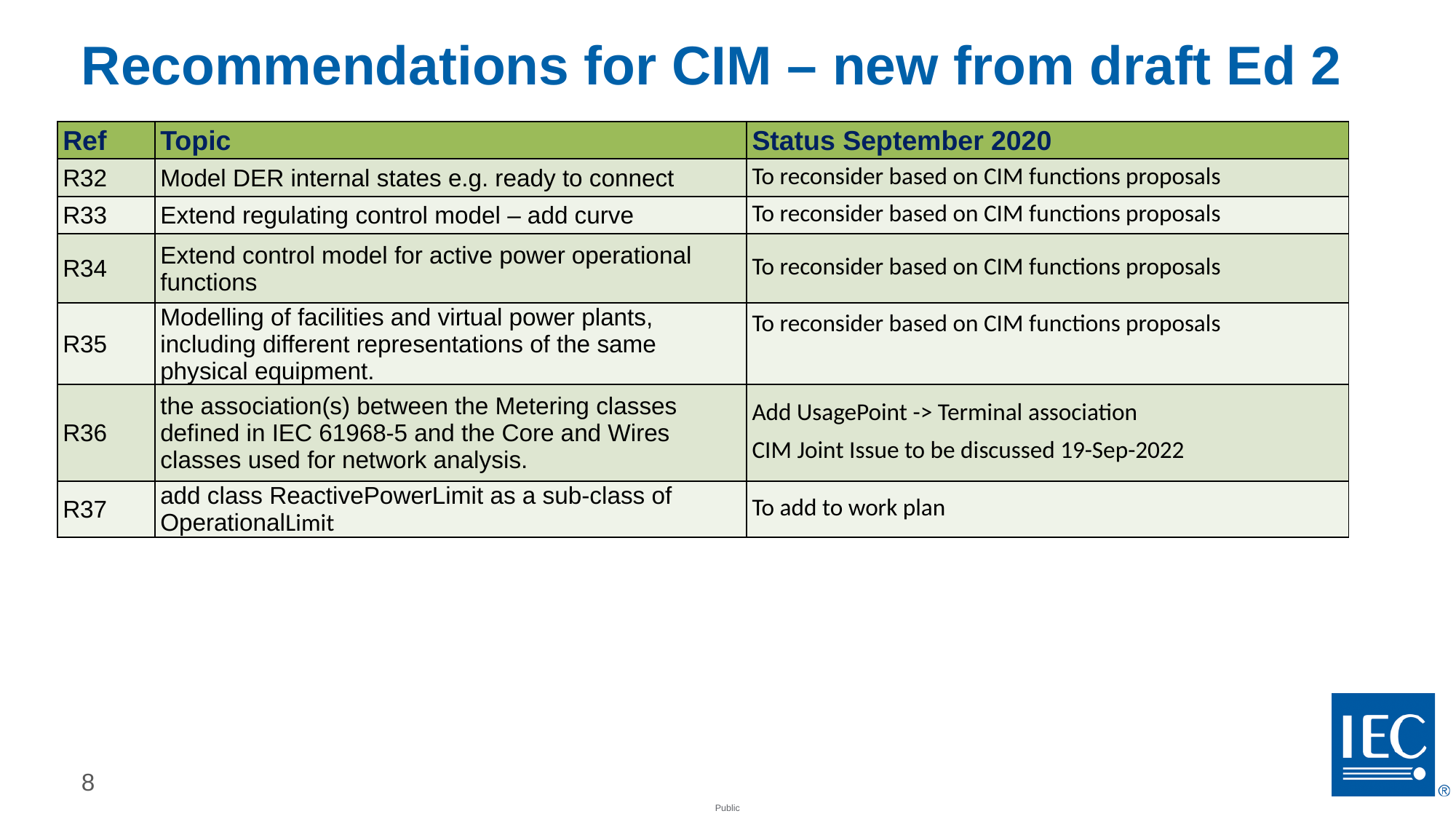

# Recommendations for CIM – new from draft Ed 2
| Ref | Topic | Status September 2020 |
| --- | --- | --- |
| R32 | Model DER internal states e.g. ready to connect | To reconsider based on CIM functions proposals |
| R33 | Extend regulating control model – add curve | To reconsider based on CIM functions proposals |
| R34 | Extend control model for active power operational functions | To reconsider based on CIM functions proposals |
| R35 | Modelling of facilities and virtual power plants, including different representations of the same physical equipment. | To reconsider based on CIM functions proposals |
| R36 | the association(s) between the Metering classes defined in IEC 61968-5 and the Core and Wires classes used for network analysis. | Add UsagePoint -> Terminal association CIM Joint Issue to be discussed 19-Sep-2022 |
| R37 | add class ReactivePowerLimit as a sub-class of OperationalLimit | To add to work plan |
8